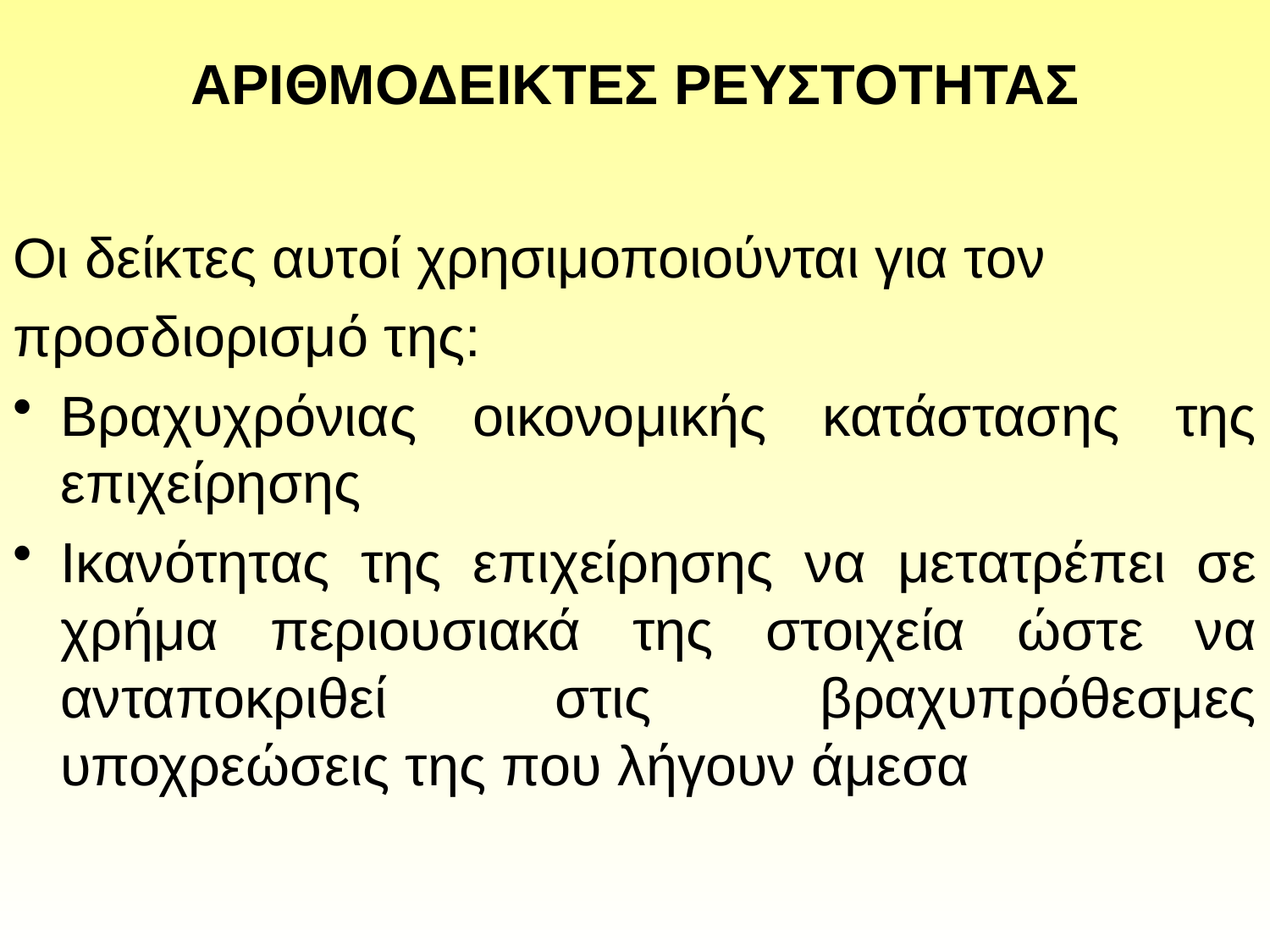

# ΑΡΙΘΜΟΔΕΙΚΤΕΣ ΡΕΥΣΤΟΤΗΤΑΣ

Οι δείκτες αυτοί χρησιμοποιούνται για τον
προσδιορισμό της:
Βραχυχρόνιας οικονομικής κατάστασης της επιχείρησης
Ικανότητας της επιχείρησης να μετατρέπει σε χρήμα περιουσιακά της στοιχεία ώστε να ανταποκριθεί στις βραχυπρόθεσμες υποχρεώσεις της που λήγουν άμεσα